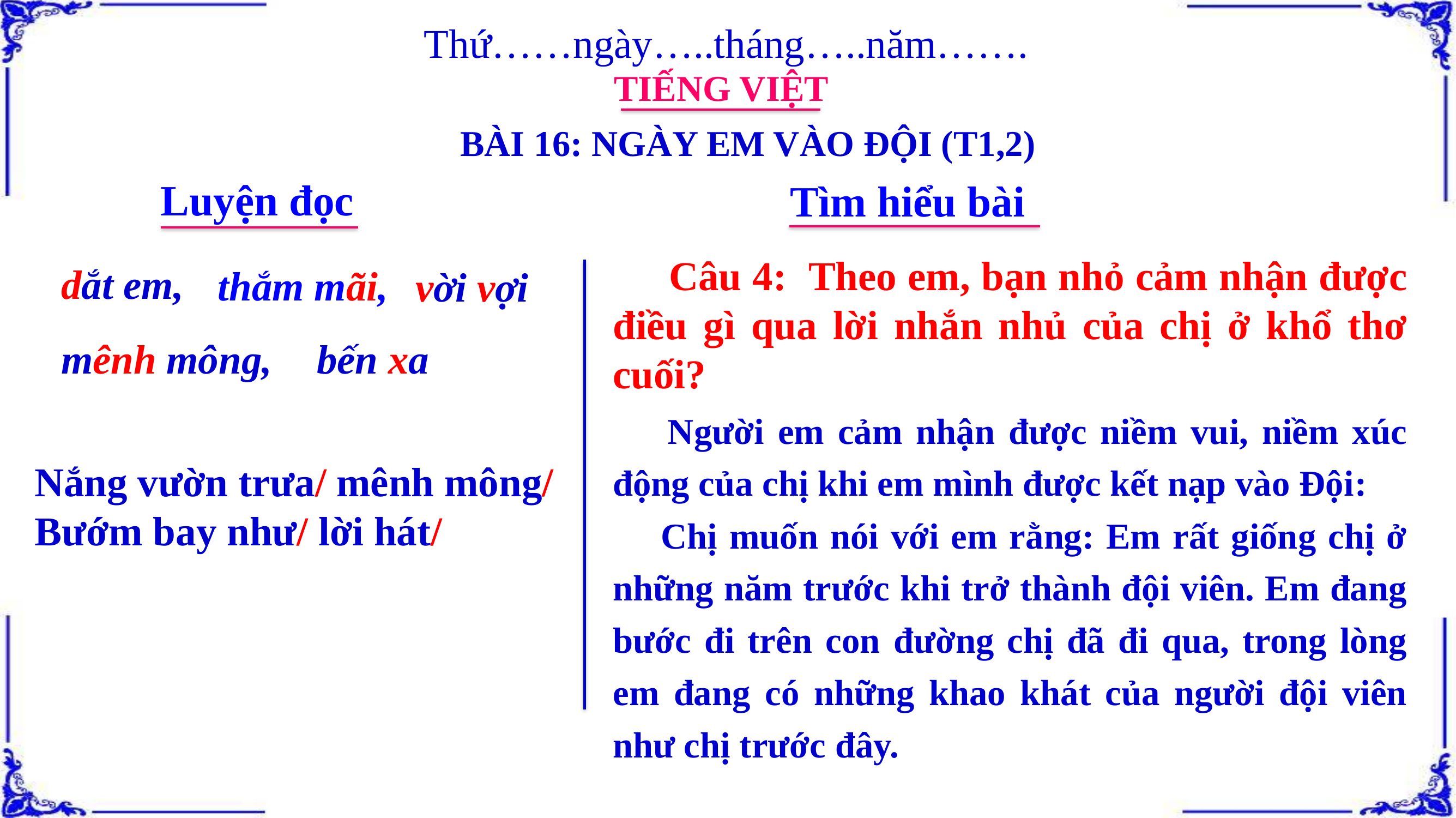

Thứ……ngày…..tháng…..năm…….
TIẾNG VIỆT
BÀI 16: NGÀY EM VÀO ĐỘI (T1,2)
Luyện đọc
Tìm hiểu bài
     Câu 4:  Theo em, bạn nhỏ cảm nhận được điều gì qua lời nhắn nhủ của chị ở khổ thơ cuối?
dắt em,
thắm mãi,
vời vợi
mênh mông,
bến xa
    Người em cảm nhận được niềm vui, niềm xúc động của chị khi em mình được kết nạp vào Đội:
    Chị muốn nói với em rằng: Em rất giống chị ở những năm trước khi trở thành đội viên. Em đang bước đi trên con đường chị đã đi qua, trong lòng em đang có những khao khát của người đội viên như chị trước đây.
Nắng vườn trưa/ mênh mông/
Bướm bay như/ lời hát/